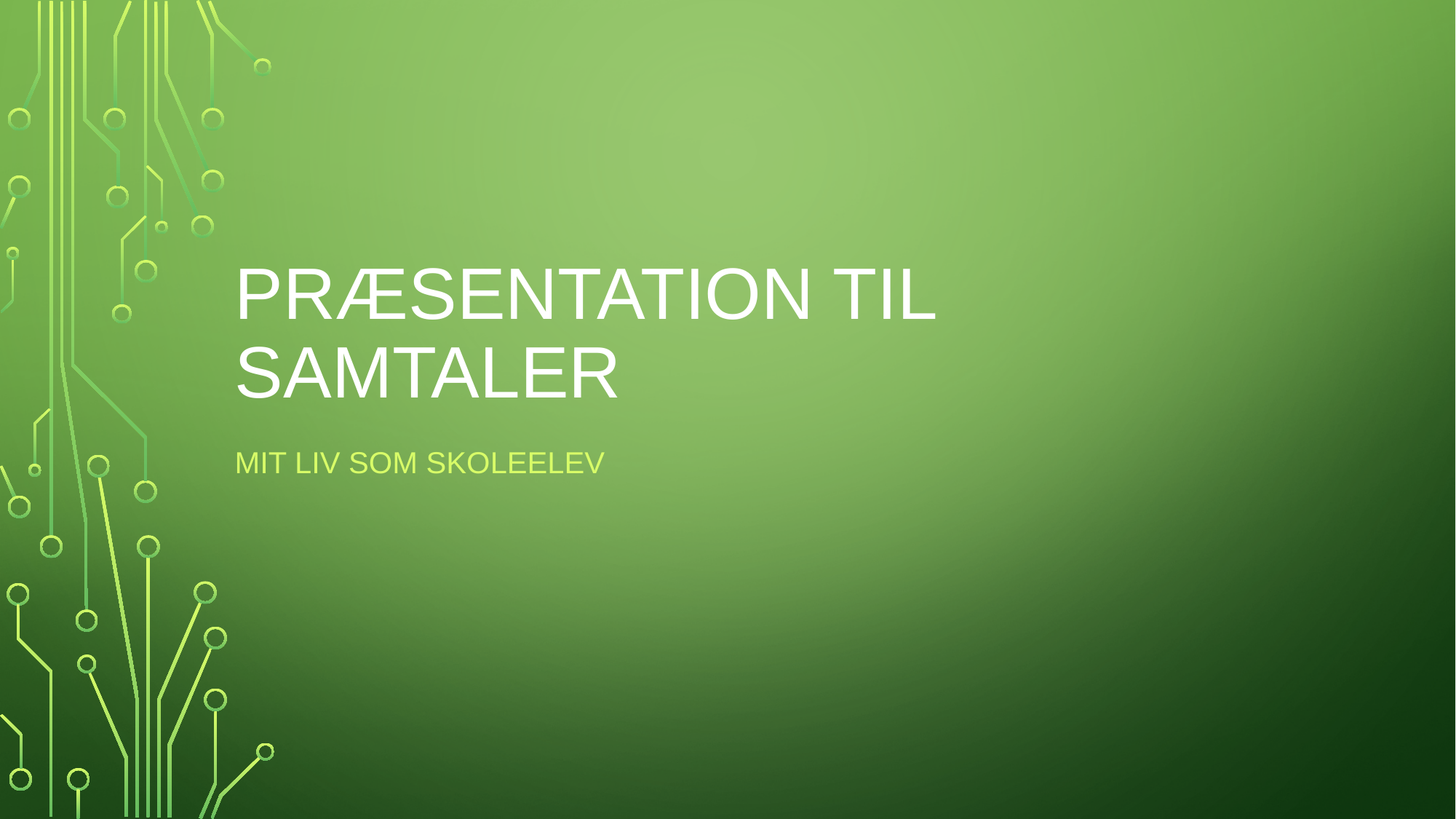

# Præsentation til samtaler
Mit liv som skoleelev